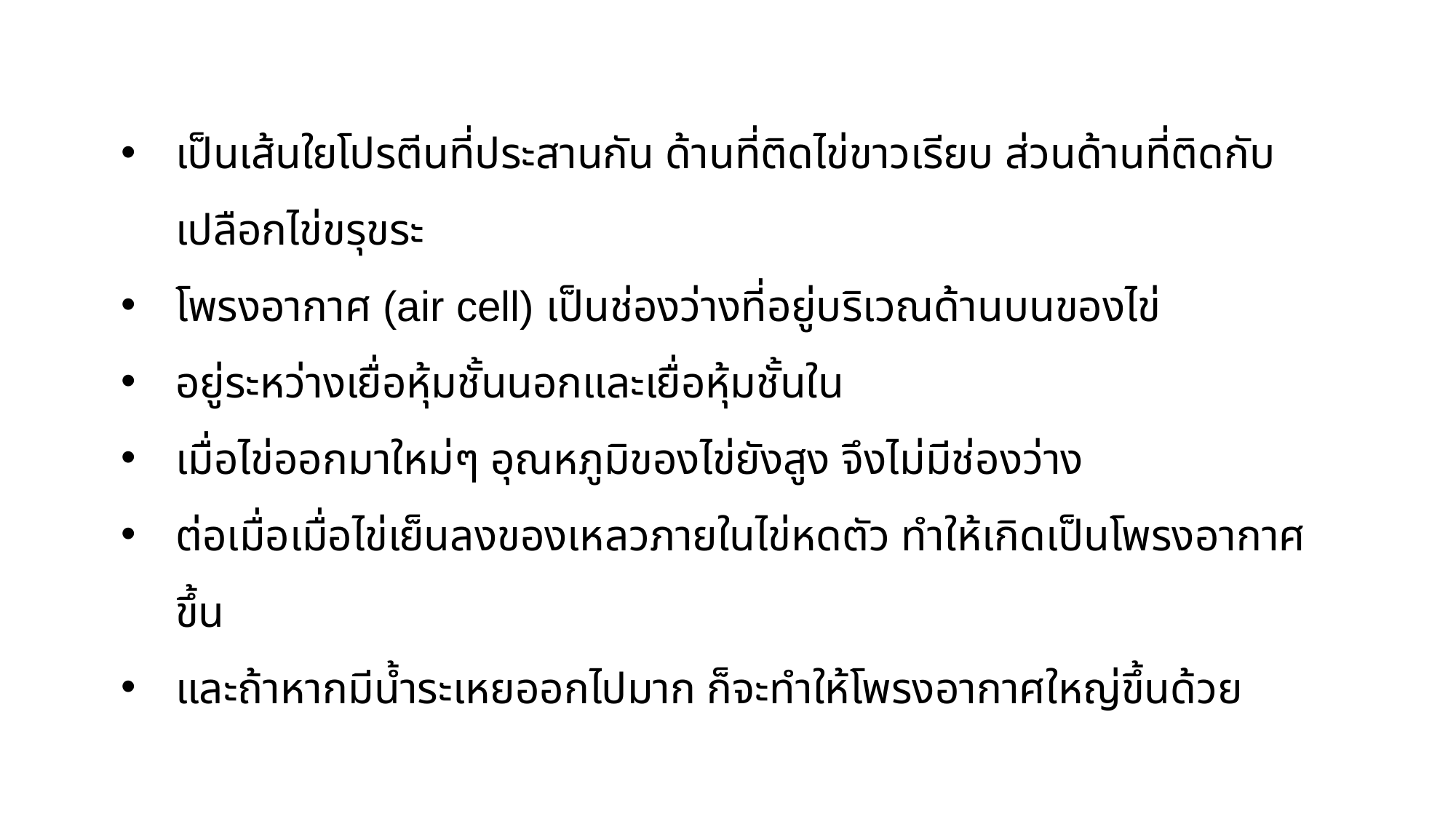

เป็นเส้นใยโปรตีนที่ประสานกัน ด้านที่ติดไข่ขาวเรียบ ส่วนด้านที่ติดกับเปลือกไข่ขรุขระ
โพรงอากาศ (air cell) เป็นช่องว่างที่อยู่บริเวณด้านบนของไข่
อยู่ระหว่างเยื่อหุ้มชั้นนอกและเยื่อหุ้มชั้นใน
เมื่อไข่ออกมาใหม่ๆ อุณหภูมิของไข่ยังสูง จึงไม่มีช่องว่าง
ต่อเมื่อเมื่อไข่เย็นลงของเหลวภายในไข่หดตัว ทำให้เกิดเป็นโพรงอากาศขึ้น
และถ้าหากมีน้ำระเหยออกไปมาก ก็จะทำให้โพรงอากาศใหญ่ขึ้นด้วย